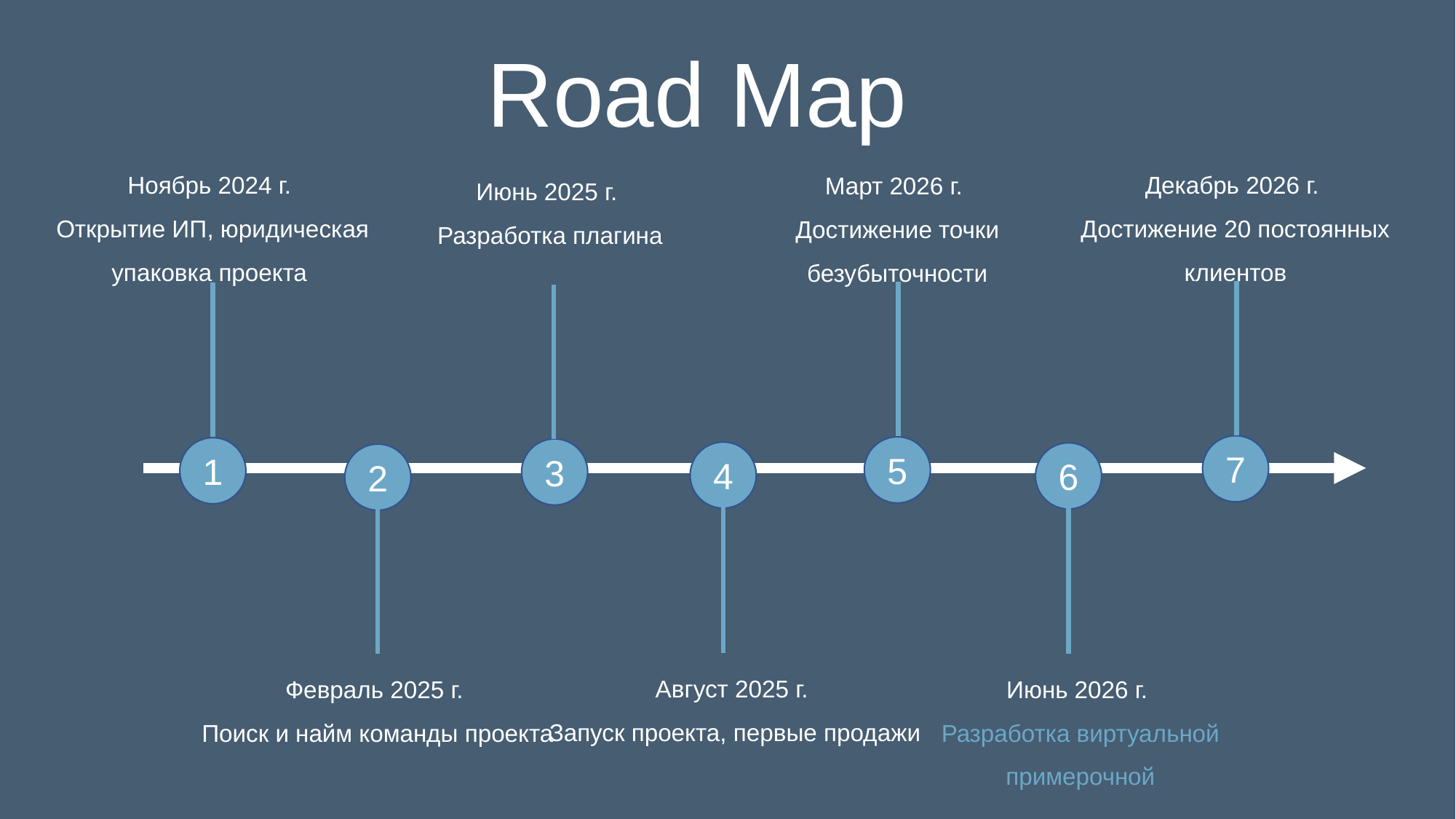

Road Map
Ноябрь 2024 г.
Открытие ИП, юридическая упаковка проекта
Декабрь 2026 г.
Достижение 20 постоянных клиентов
Март 2026 г.
Достижение точки безубыточности
Июнь 2025 г.
Разработка плагина
7
5
1
3
4
6
2
Август 2025 г.
Запуск проекта, первые продажи
Февраль 2025 г.
Поиск и найм команды проекта
Июнь 2026 г.
Разработка виртуальной примерочной